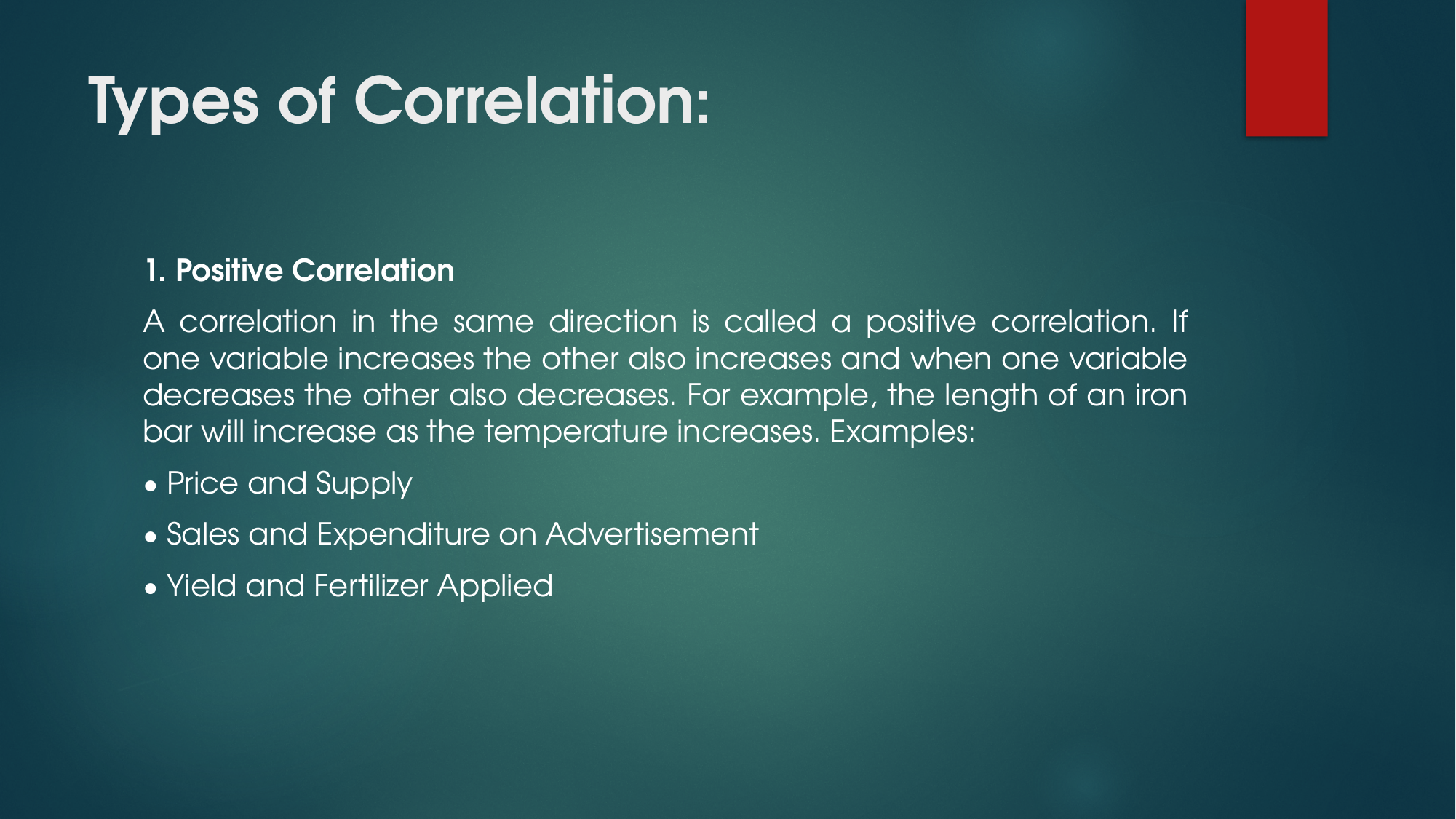

# Types of Correlation:
1. Positive Correlation
A correlation in the same direction is called a positive correlation. If one variable increases the other also increases and when one variable decreases the other also decreases. For example, the length of an iron bar will increase as the temperature increases. Examples:
• Price and Supply
• Sales and Expenditure on Advertisement
• Yield and Fertilizer Applied